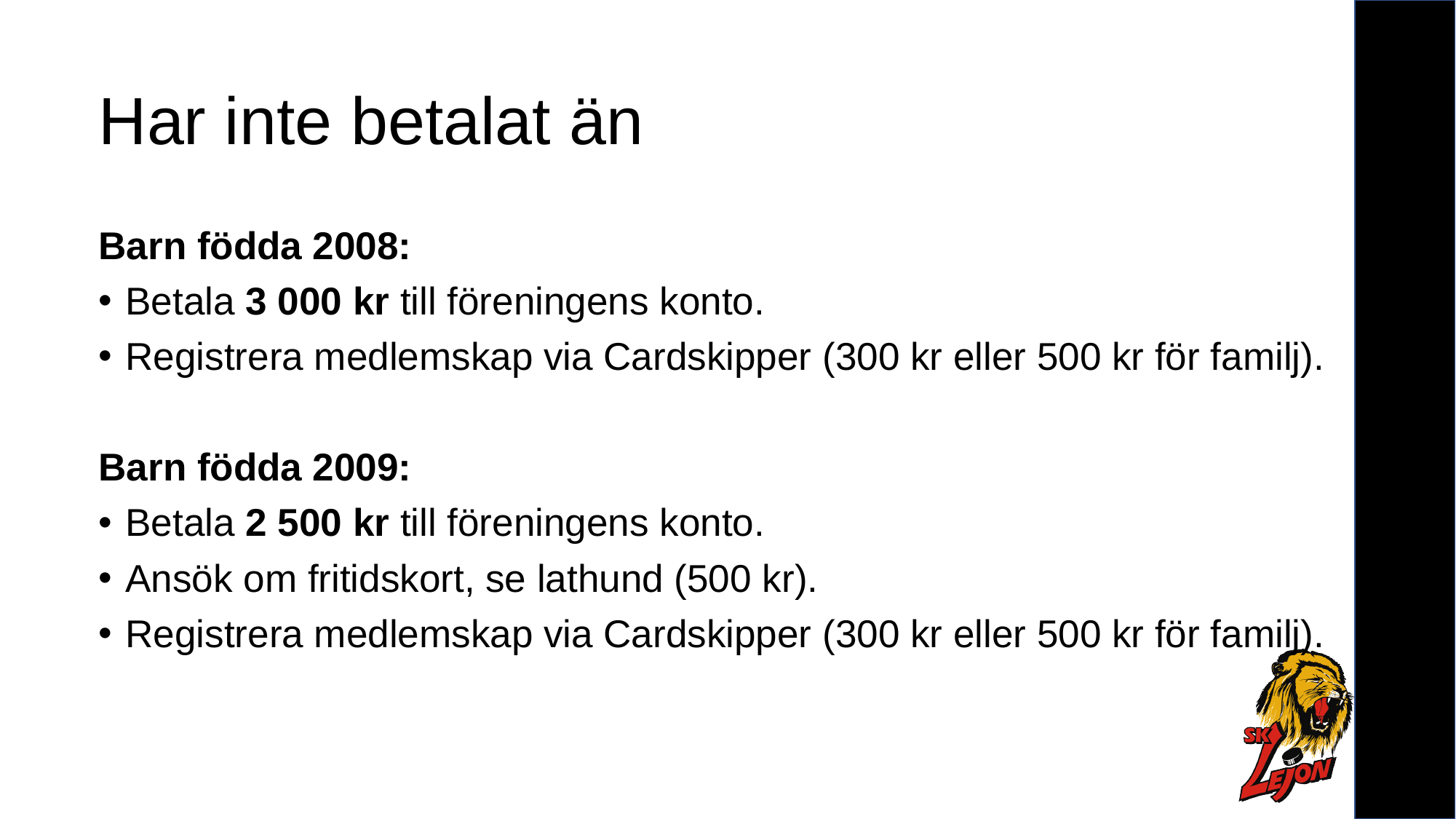

# Har inte betalat än
Barn födda 2008:
Betala 3 000 kr till föreningens konto.
Registrera medlemskap via Cardskipper (300 kr eller 500 kr för familj).

Barn födda 2009:
Betala 2 500 kr till föreningens konto.
Ansök om fritidskort, se lathund (500 kr).
Registrera medlemskap via Cardskipper (300 kr eller 500 kr för familj).